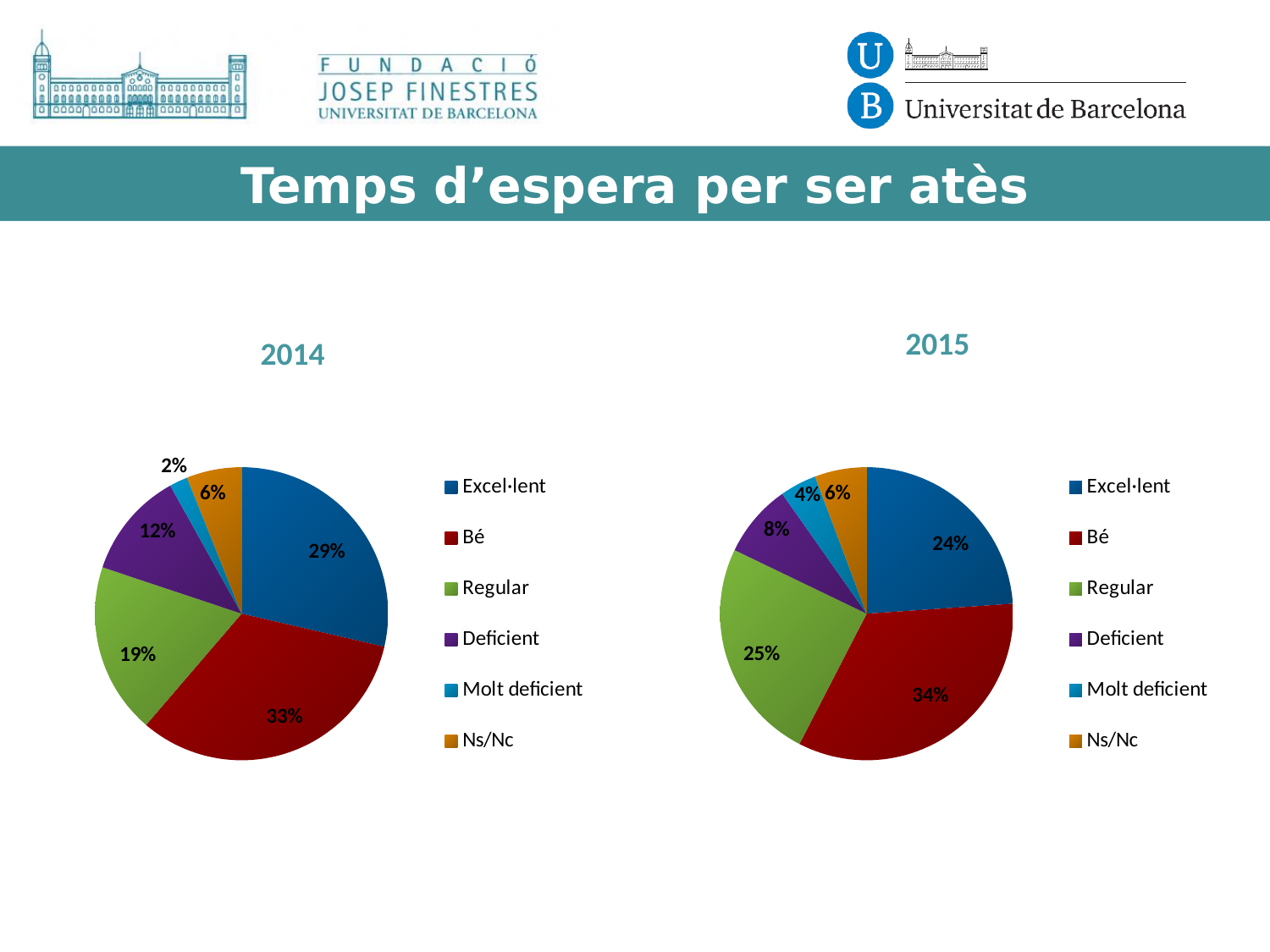

# Temps d’espera per ser atès
2015
2014

### Chart

| Category | Ventas |
|---|---|
| Excel·lent | 85.0 |
| Bé | 97.0 |
| Regular | 56.0 |
| Deficient | 35.0 |
| Molt deficient | 6.0 |
| Ns/Nc | 18.0 |

### Chart

| Category | Ventas |
|---|---|
| Excel·lent | 71.0 |
| Bé | 100.0 |
| Regular | 73.0 |
| Deficient | 24.0 |
| Molt deficient | 12.0 |
| Ns/Nc | 17.0 |